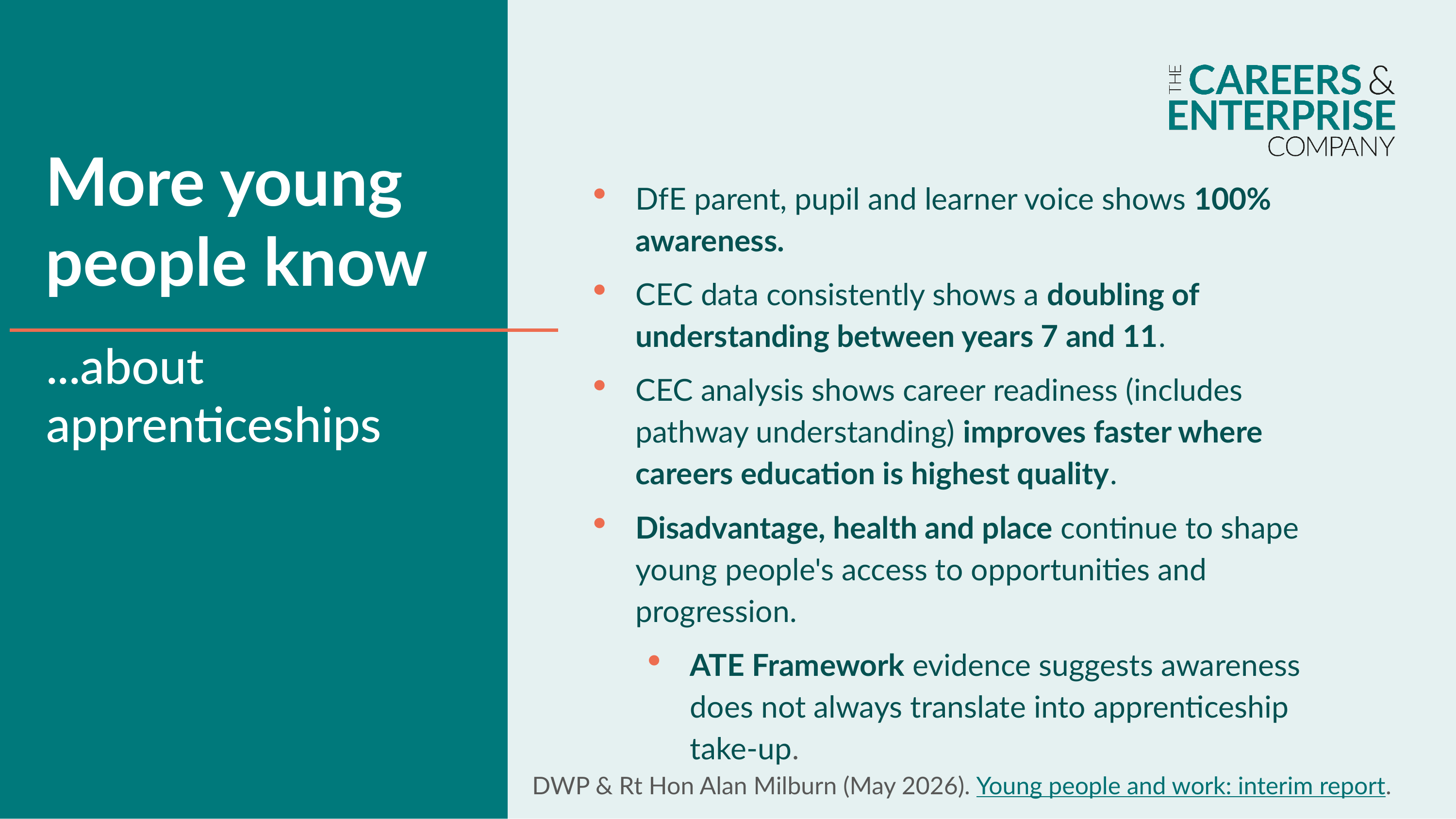

More young people know
DfE parent, pupil and learner voice shows 100% awareness.
CEC data consistently shows a doubling of understanding between years 7 and 11.
CEC analysis shows career readiness (includes pathway understanding) improves faster where careers education is highest quality.
Disadvantage, health and place continue to shape young people's access to opportunities and progression.
ATE Framework evidence suggests awareness does not always translate into apprenticeship take-up.
...about apprenticeships

DWP & Rt Hon Alan Milburn (May 2026). Young people and work: interim report.